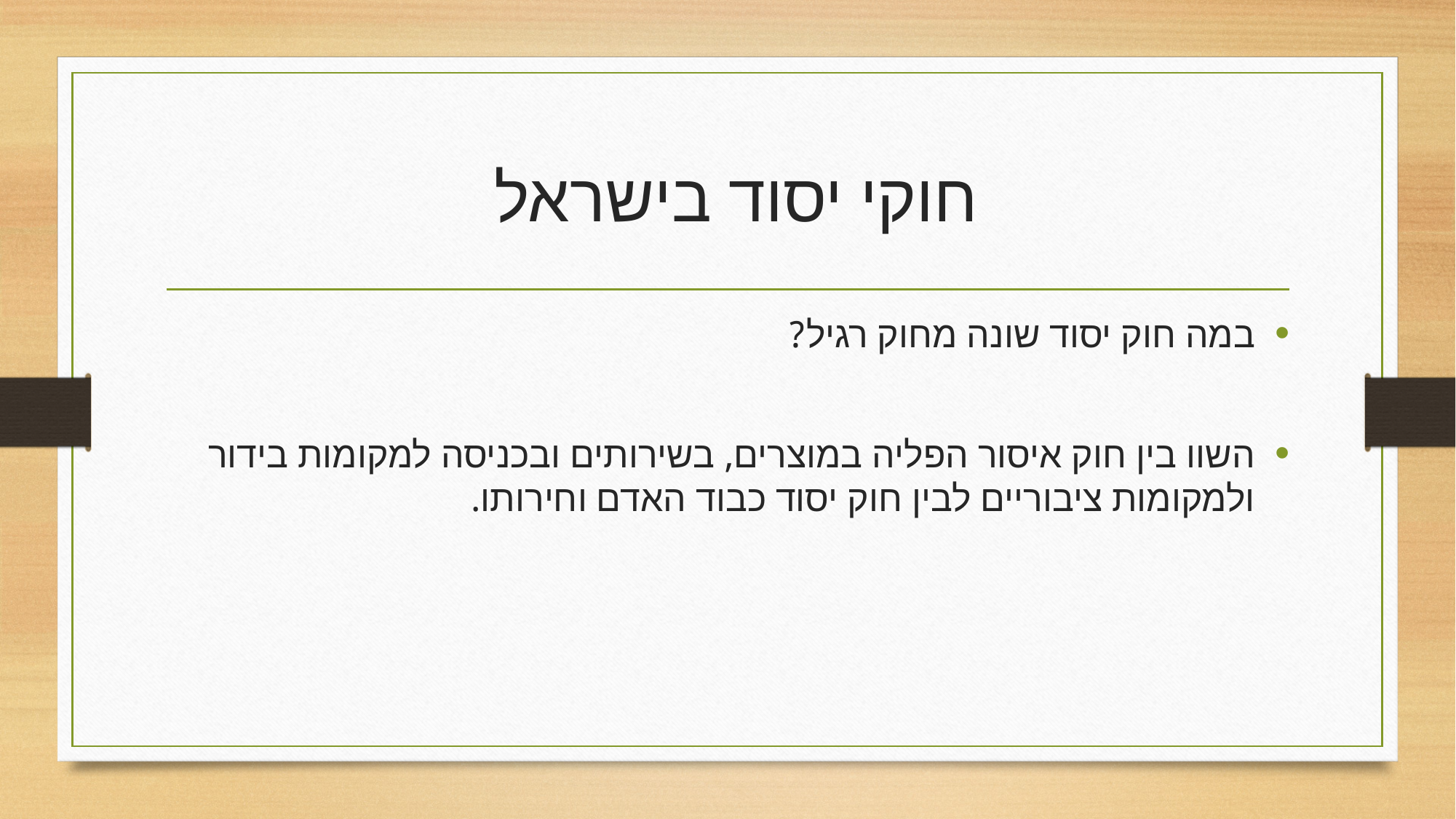

# חוקי יסוד בישראל
במה חוק יסוד שונה מחוק רגיל?

השוו בין חוק איסור הפליה במוצרים, בשירותים ובכניסה למקומות בידור ולמקומות ציבוריים לבין חוק יסוד כבוד האדם וחירותו.